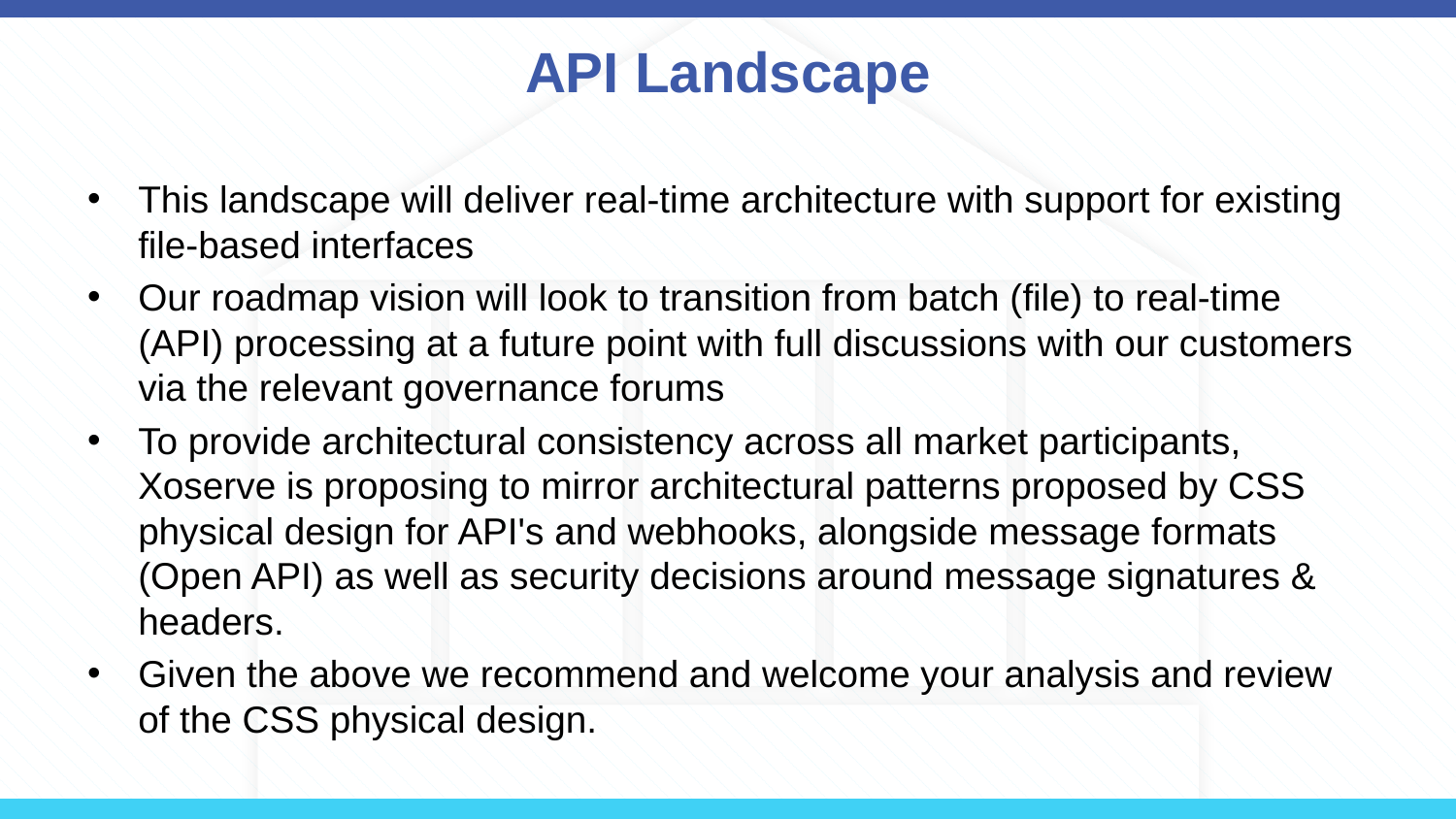

# API Landscape
This landscape will deliver real-time architecture with support for existing file-based interfaces
Our roadmap vision will look to transition from batch (file) to real-time (API) processing at a future point with full discussions with our customers via the relevant governance forums
To provide architectural consistency across all market participants, Xoserve is proposing to mirror architectural patterns proposed by CSS physical design for API's and webhooks, alongside message formats (Open API) as well as security decisions around message signatures & headers.
Given the above we recommend and welcome your analysis and review of the CSS physical design.